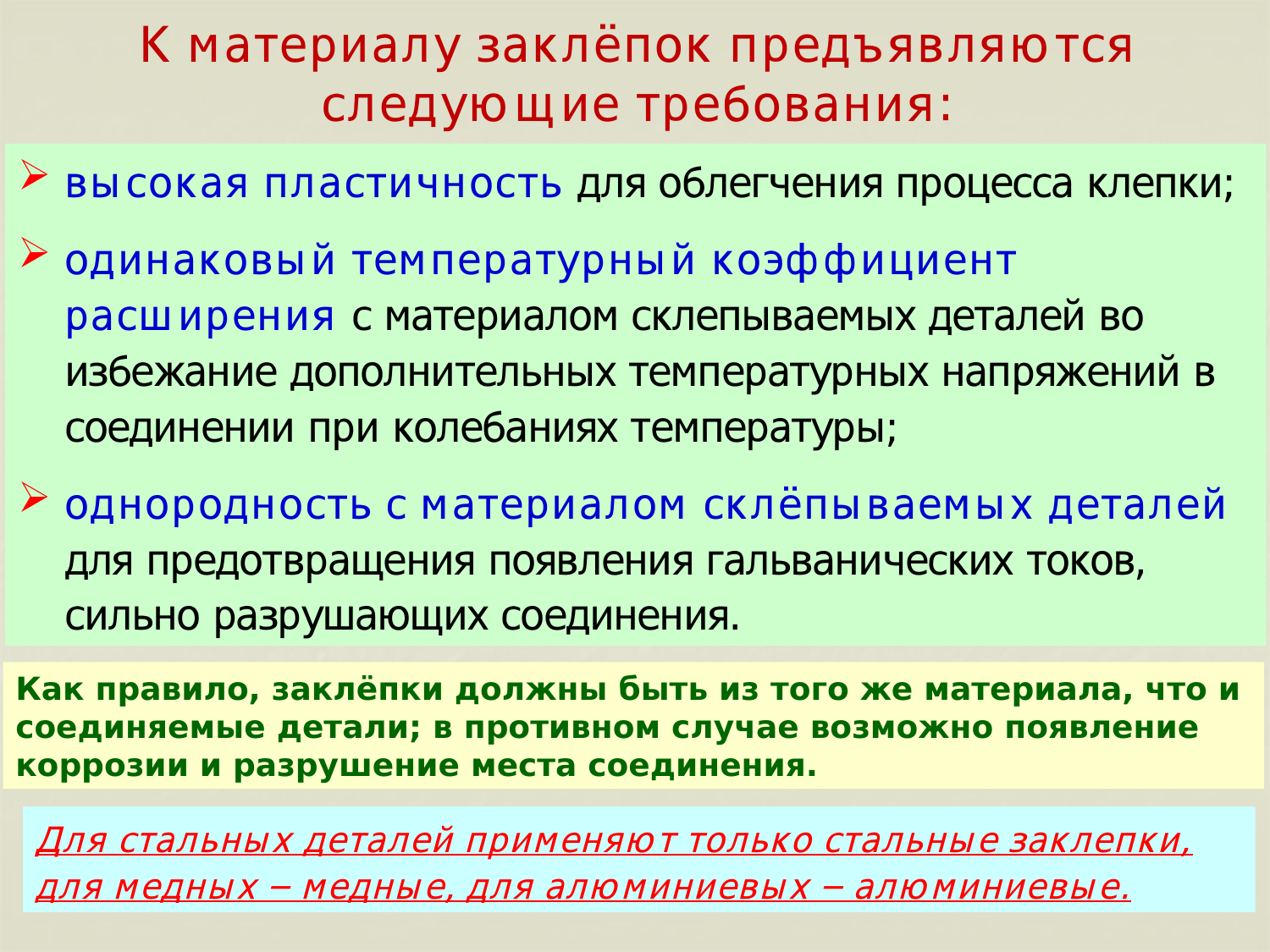

# К материалу заклёпок предъявляются следующие требования:
высокая пластичность для облегчения процесса клепки;
одинаковый температурный коэффициент расширения с материалом склепываемых деталей во избежание дополнительных температурных напряжений в соединении при колебаниях температуры;
однородность с материалом склёпываемых деталей для предотвращения появления гальванических токов, сильно разрушающих соединения.
Как правило, заклёпки должны быть из того же материала, что и соединяемые детали; в противном случае возможно появление корро­зии и разрушение места соединения.
Для стальных деталей применяют только стальные заклепки, для медных – медные, для алюминиевых – алюминиевые.